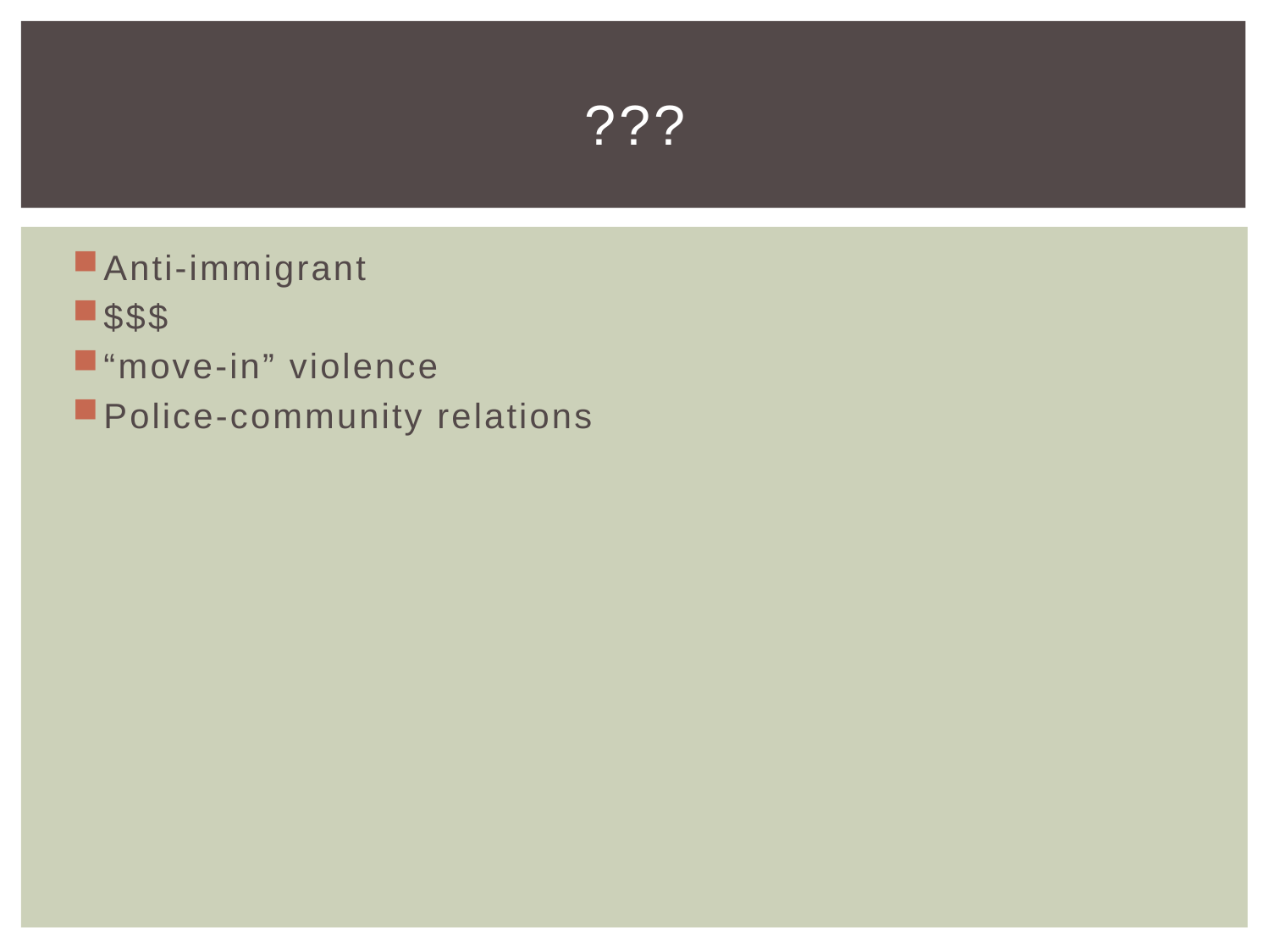

# ???
Anti-immigrant
$$$
“move-in” violence
Police-community relations